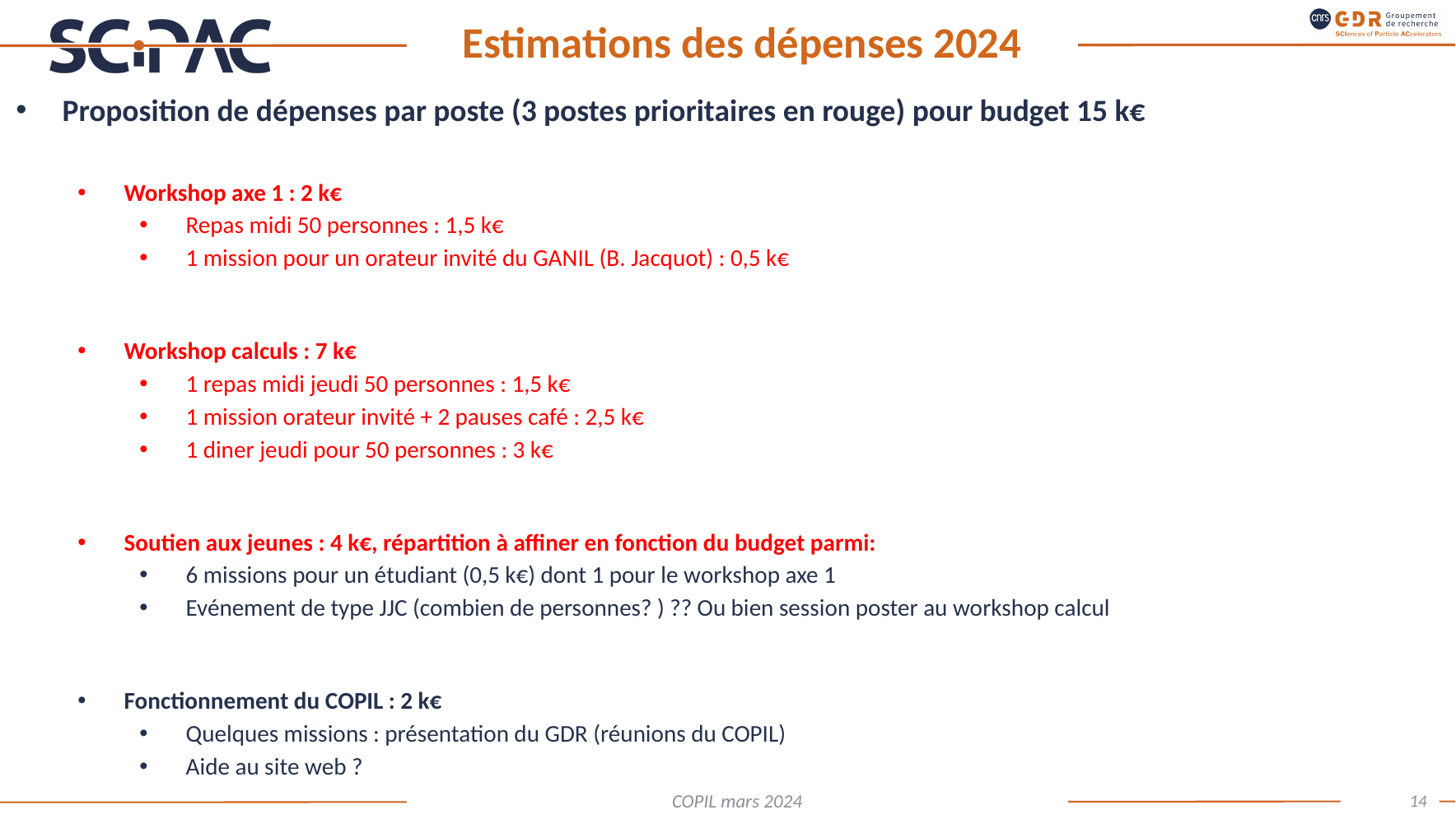

# Estimations des dépenses 2024
Proposition de dépenses par poste (3 postes prioritaires en rouge) pour budget 15 k€

Workshop axe 1 : 2 k€
Repas midi 50 personnes : 1,5 k€
1 mission pour un orateur invité du GANIL (B. Jacquot) : 0,5 k€

Workshop calculs : 7 k€
1 repas midi jeudi 50 personnes : 1,5 k€
1 mission orateur invité + 2 pauses café : 2,5 k€
1 diner jeudi pour 50 personnes : 3 k€

Soutien aux jeunes : 4 k€, répartition à affiner en fonction du budget parmi:
6 missions pour un étudiant (0,5 k€) dont 1 pour le workshop axe 1
Evénement de type JJC (combien de personnes? ) ?? Ou bien session poster au workshop calcul

Fonctionnement du COPIL : 2 k€
Quelques missions : présentation du GDR (réunions du COPIL)
Aide au site web ?

14
COPIL mars 2024